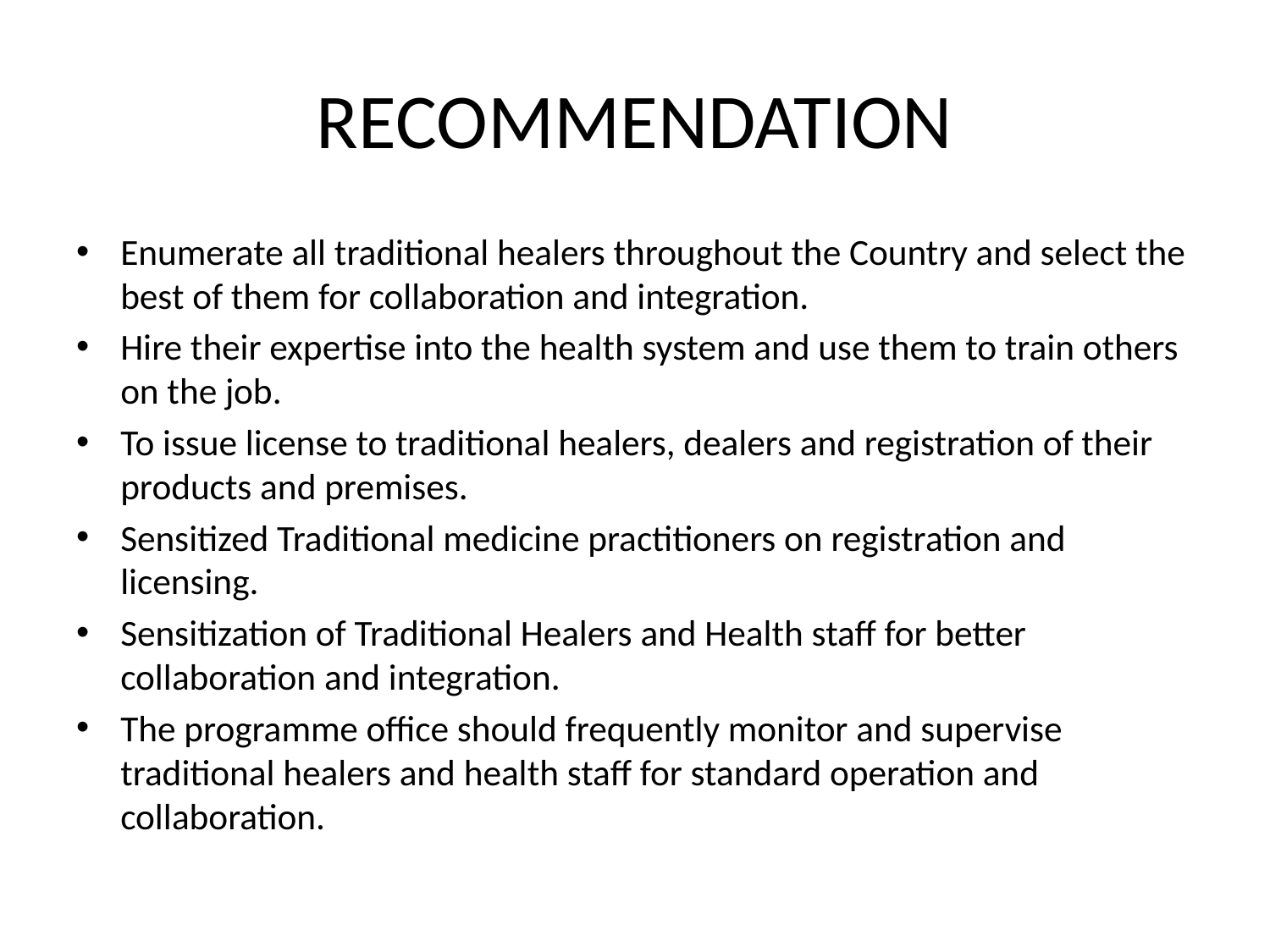

# RECOMMENDATION
Enumerate all traditional healers throughout the Country and select the best of them for collaboration and integration.
Hire their expertise into the health system and use them to train others on the job.
To issue license to traditional healers, dealers and registration of their products and premises.
Sensitized Traditional medicine practitioners on registration and licensing.
Sensitization of Traditional Healers and Health staff for better collaboration and integration.
The programme office should frequently monitor and supervise traditional healers and health staff for standard operation and collaboration.